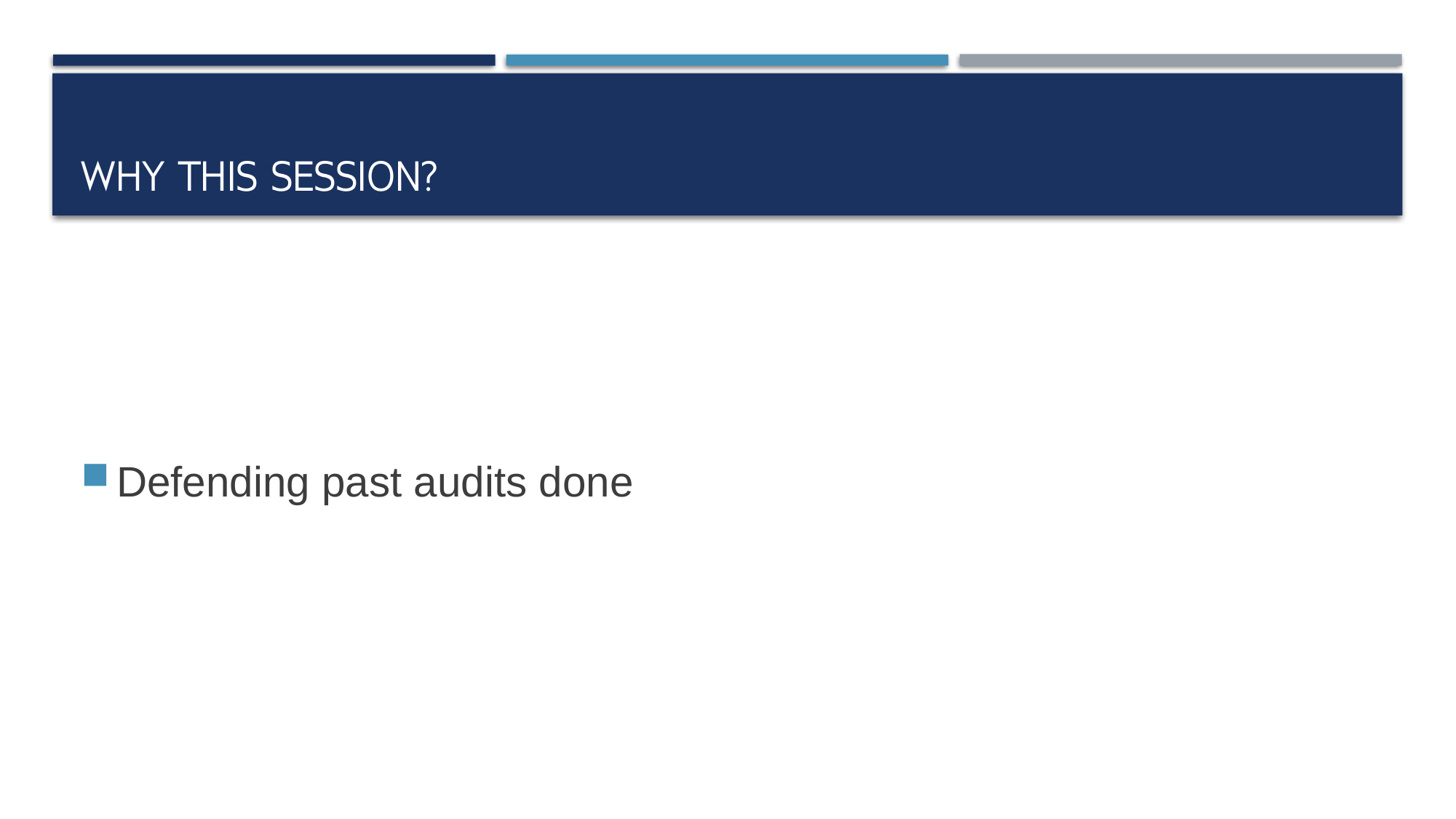

# Why this session?
Defending past audits done